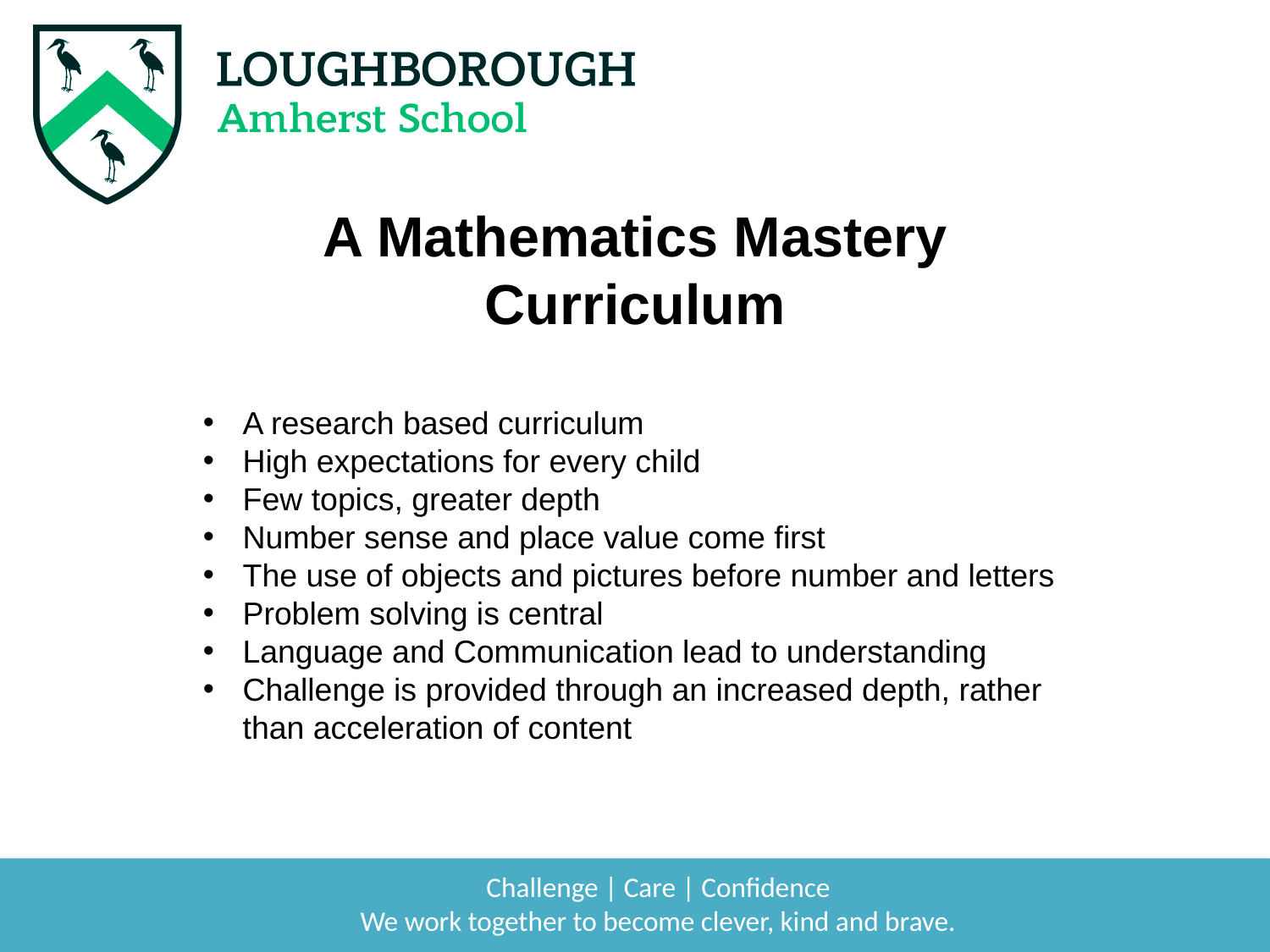

A Mathematics Mastery Curriculum

A research based curriculum
High expectations for every child
Few topics, greater depth
Number sense and place value come first
The use of objects and pictures before number and letters
Problem solving is central
Language and Communication lead to understanding
Challenge is provided through an increased depth, rather than acceleration of content